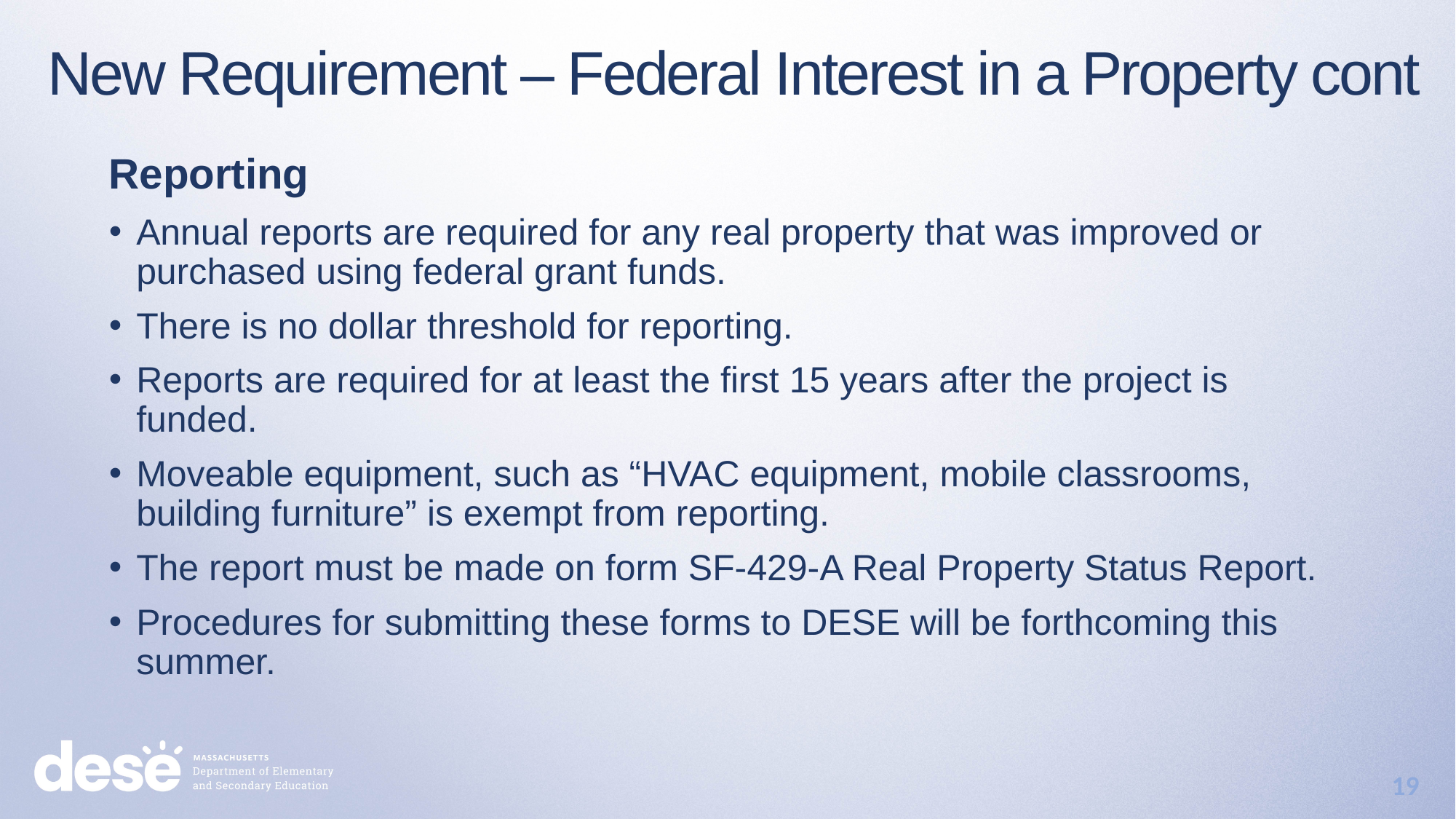

New Requirement – Federal Interest in a Property cont
Reporting
Annual reports are required for any real property that was improved or purchased using federal grant funds.
There is no dollar threshold for reporting.
Reports are required for at least the first 15 years after the project is funded.
Moveable equipment, such as “HVAC equipment, mobile classrooms, building furniture” is exempt from reporting.
The report must be made on form SF-429-A Real Property Status Report.
Procedures for submitting these forms to DESE will be forthcoming this summer.

19